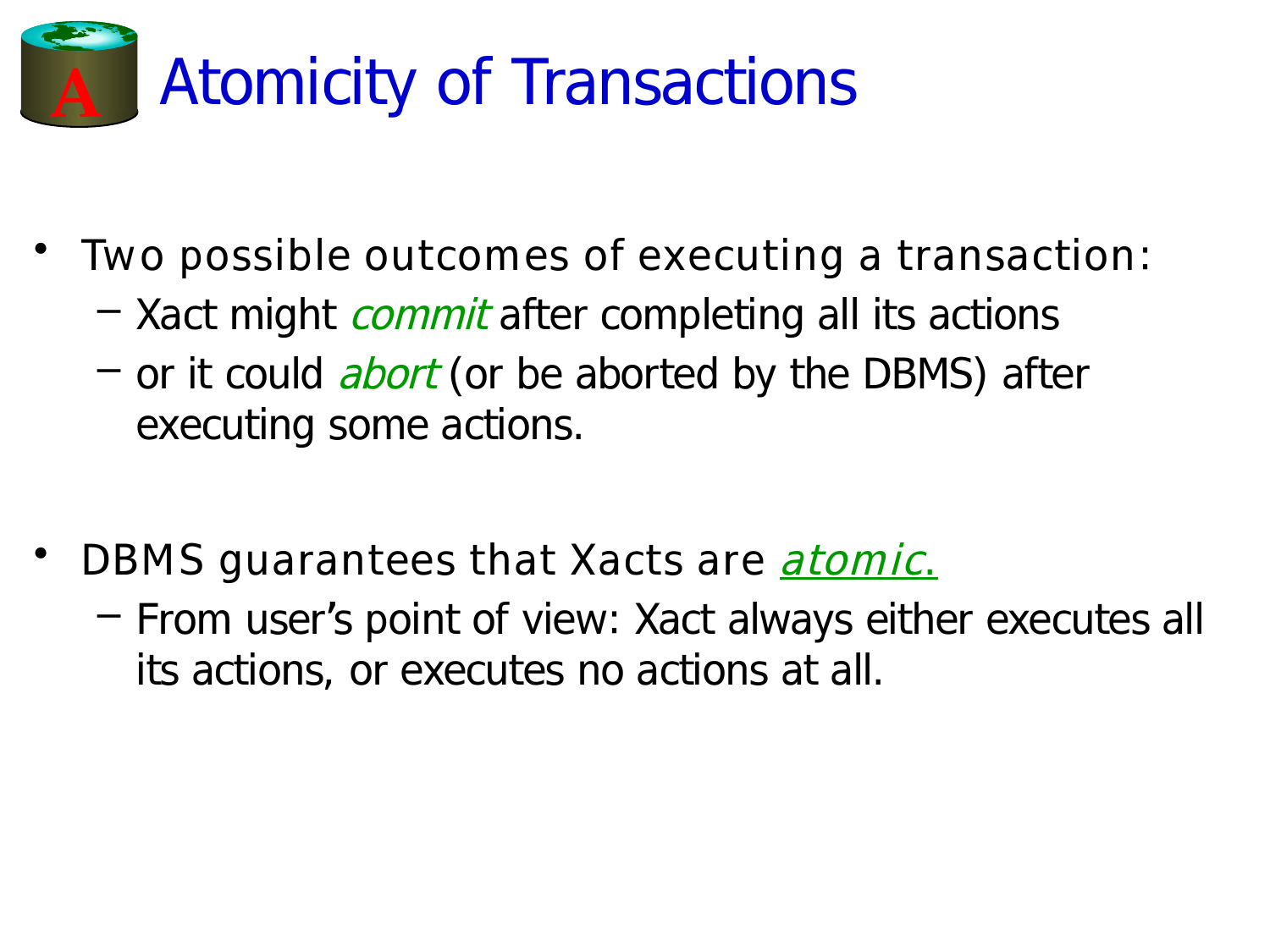

# Atomicity of Transactions
A
Two possible outcomes of executing a transaction:
Xact might commit after completing all its actions
or it could abort (or be aborted by the DBMS) after executing some actions.

DBMS guarantees that Xacts are atomic.
From user’s point of view: Xact always either executes all its actions, or executes no actions at all.